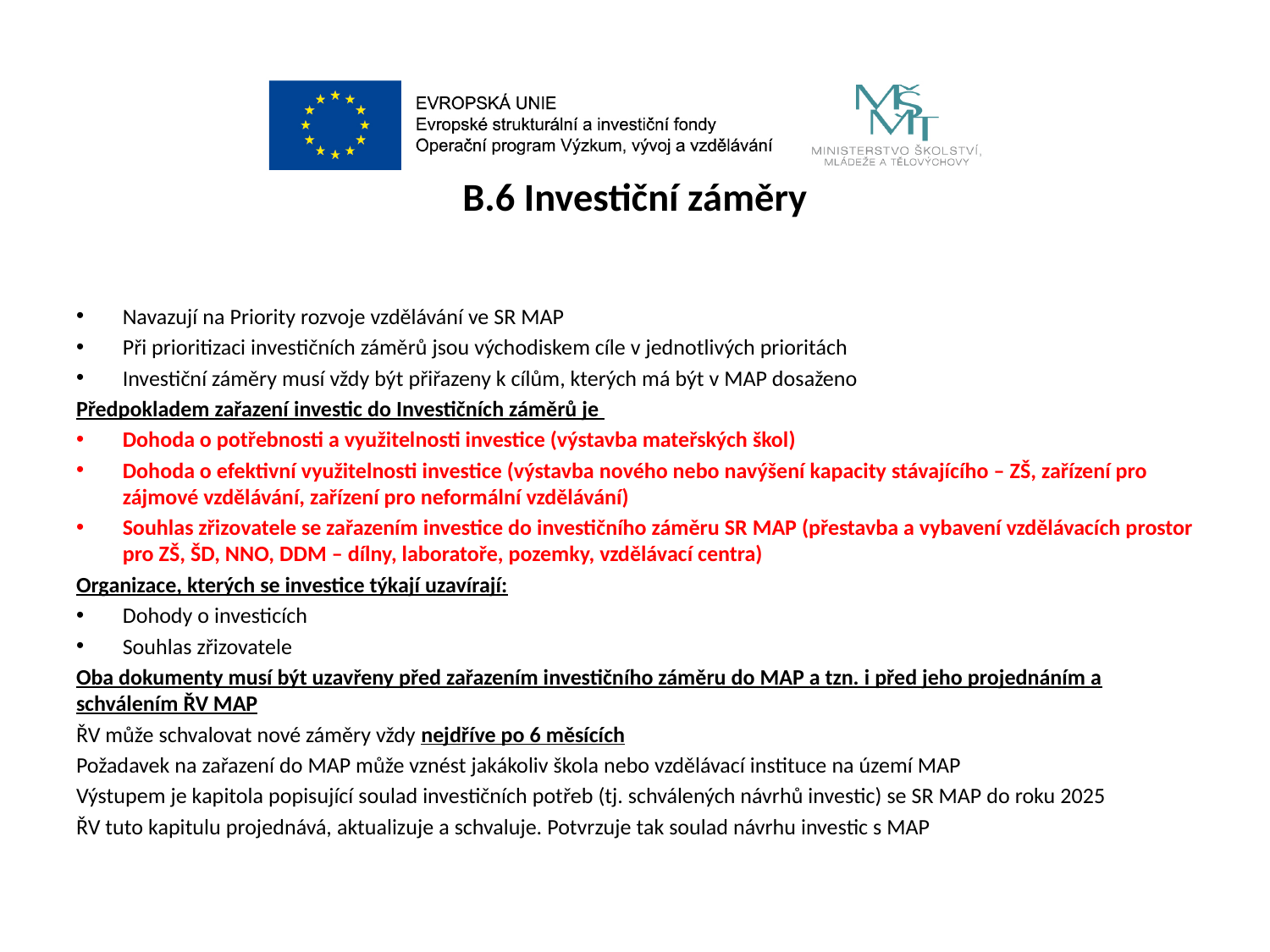

# B.6 Investiční záměry
Navazují na Priority rozvoje vzdělávání ve SR MAP
Při prioritizaci investičních záměrů jsou východiskem cíle v jednotlivých prioritách
Investiční záměry musí vždy být přiřazeny k cílům, kterých má být v MAP dosaženo
Předpokladem zařazení investic do Investičních záměrů je
Dohoda o potřebnosti a využitelnosti investice (výstavba mateřských škol)
Dohoda o efektivní využitelnosti investice (výstavba nového nebo navýšení kapacity stávajícího – ZŠ, zařízení pro zájmové vzdělávání, zařízení pro neformální vzdělávání)
Souhlas zřizovatele se zařazením investice do investičního záměru SR MAP (přestavba a vybavení vzdělávacích prostor pro ZŠ, ŠD, NNO, DDM – dílny, laboratoře, pozemky, vzdělávací centra)
Organizace, kterých se investice týkají uzavírají:
Dohody o investicích
Souhlas zřizovatele
Oba dokumenty musí být uzavřeny před zařazením investičního záměru do MAP a tzn. i před jeho projednáním a schválením ŘV MAP
ŘV může schvalovat nové záměry vždy nejdříve po 6 měsících
Požadavek na zařazení do MAP může vznést jakákoliv škola nebo vzdělávací instituce na území MAP
Výstupem je kapitola popisující soulad investičních potřeb (tj. schválených návrhů investic) se SR MAP do roku 2025
ŘV tuto kapitulu projednává, aktualizuje a schvaluje. Potvrzuje tak soulad návrhu investic s MAP